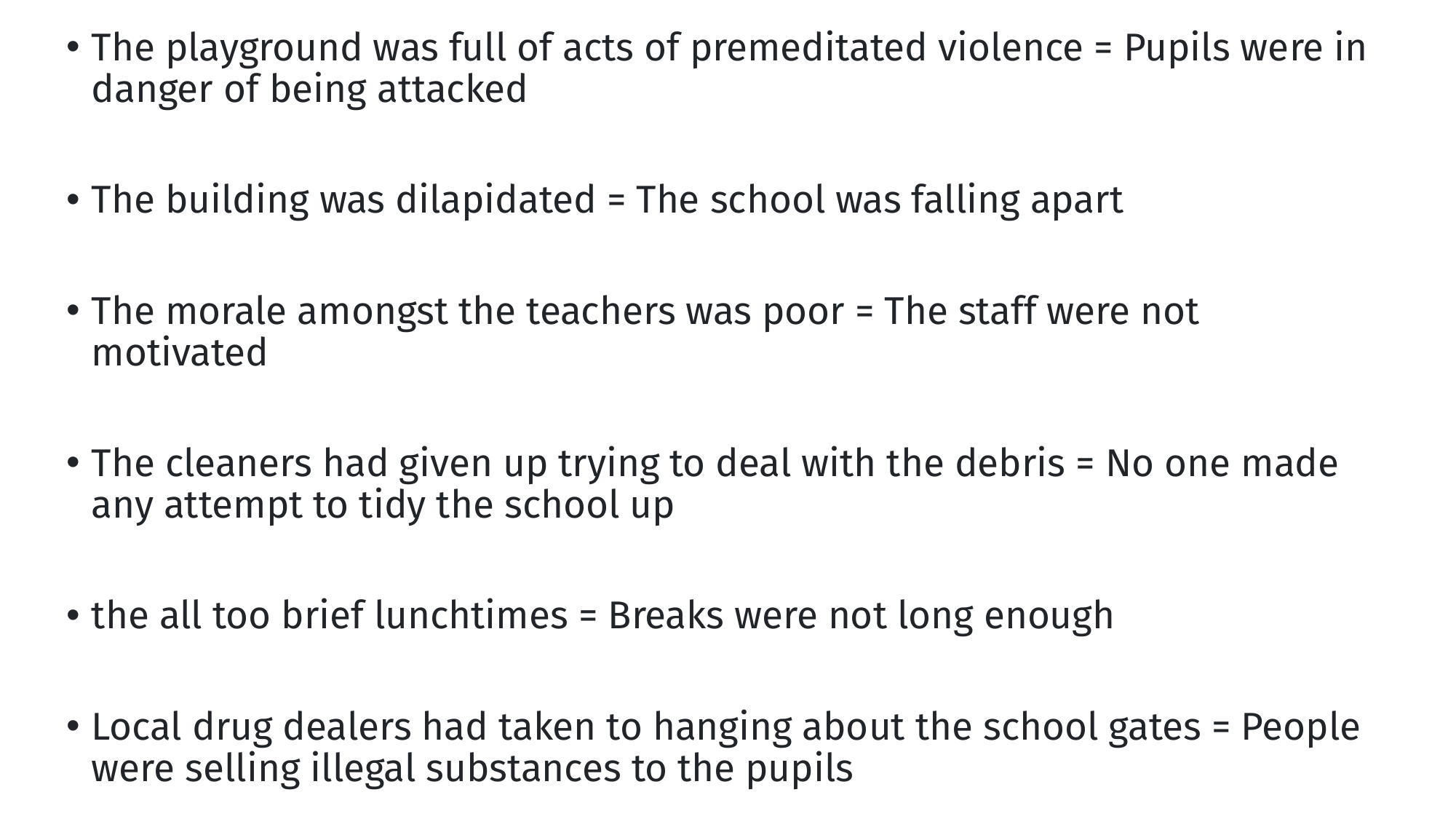

The playground was full of acts of premeditated violence = Pupils were in danger of being attacked

The building was dilapidated = The school was falling apart

The morale amongst the teachers was poor = The staff were not motivated

The cleaners had given up trying to deal with the debris = No one made any attempt to tidy the school up

the all too brief lunchtimes = Breaks were not long enough

Local drug dealers had taken to hanging about the school gates = People were selling illegal substances to the pupils